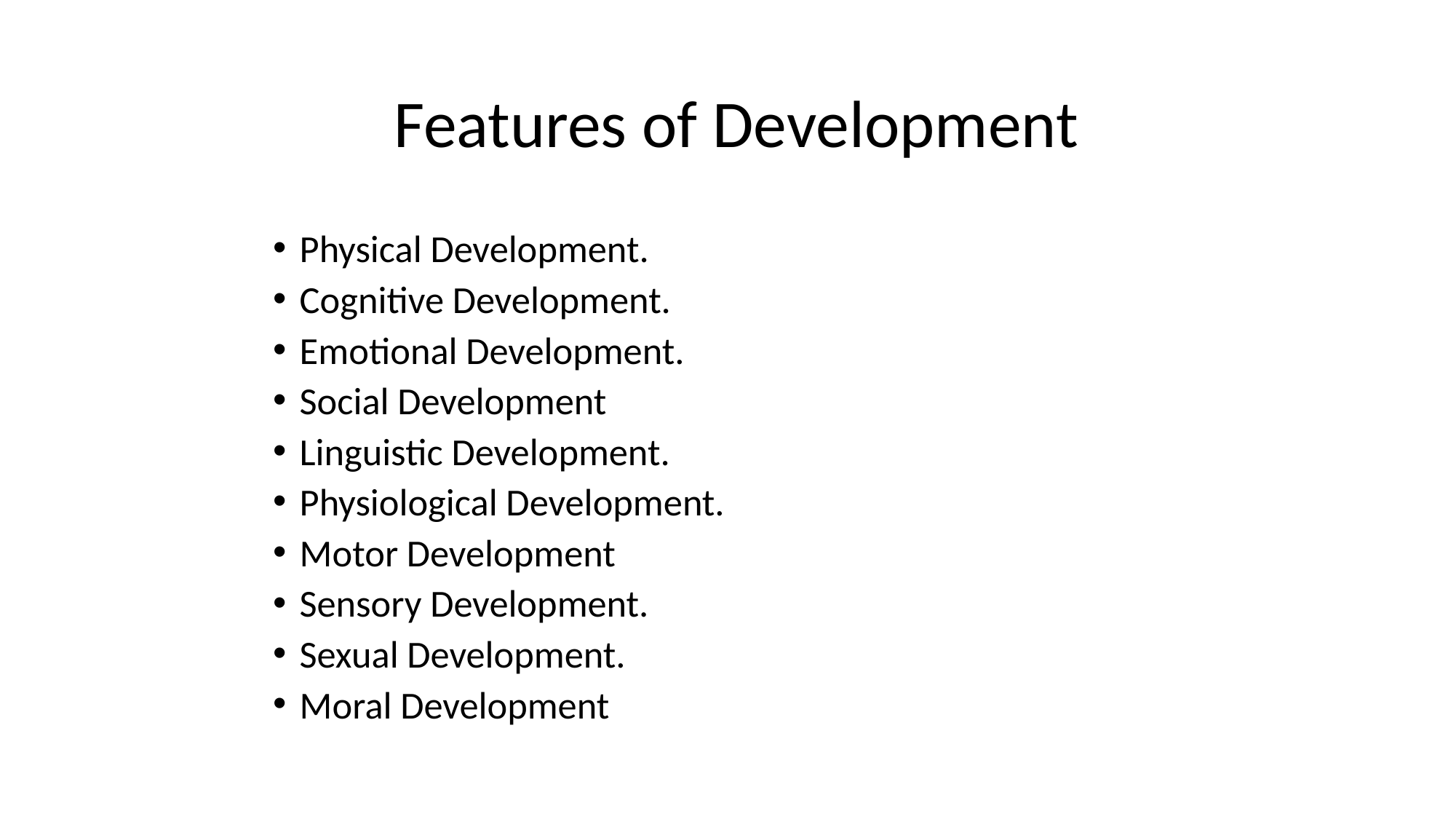

# Features of Development
Physical Development.
Cognitive Development.
Emotional Development.
Social Development
Linguistic Development.
Physiological Development.
Motor Development
Sensory Development.
Sexual Development.
Moral Development